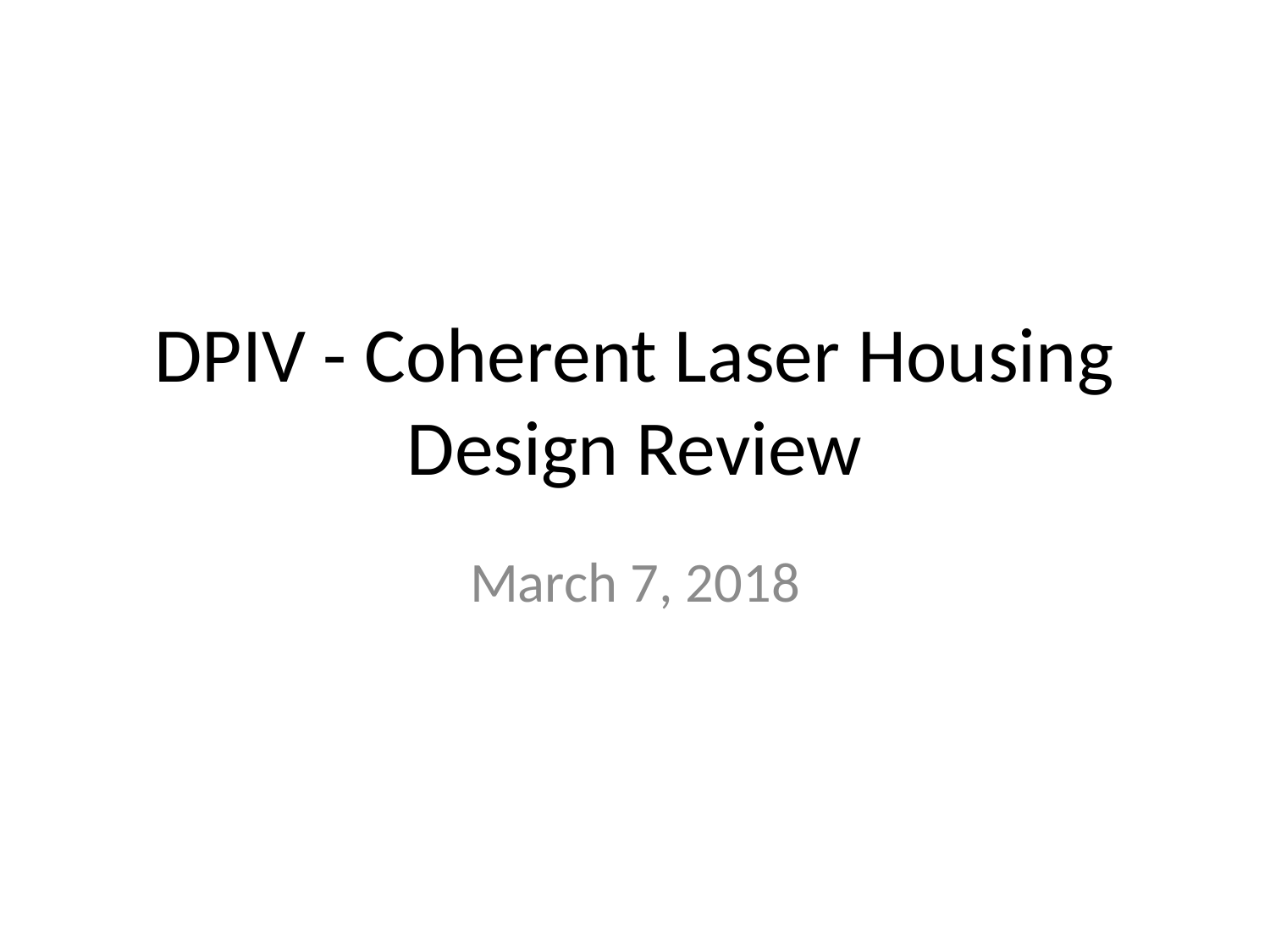

# DPIV - Coherent Laser Housing Design Review
March 7, 2018